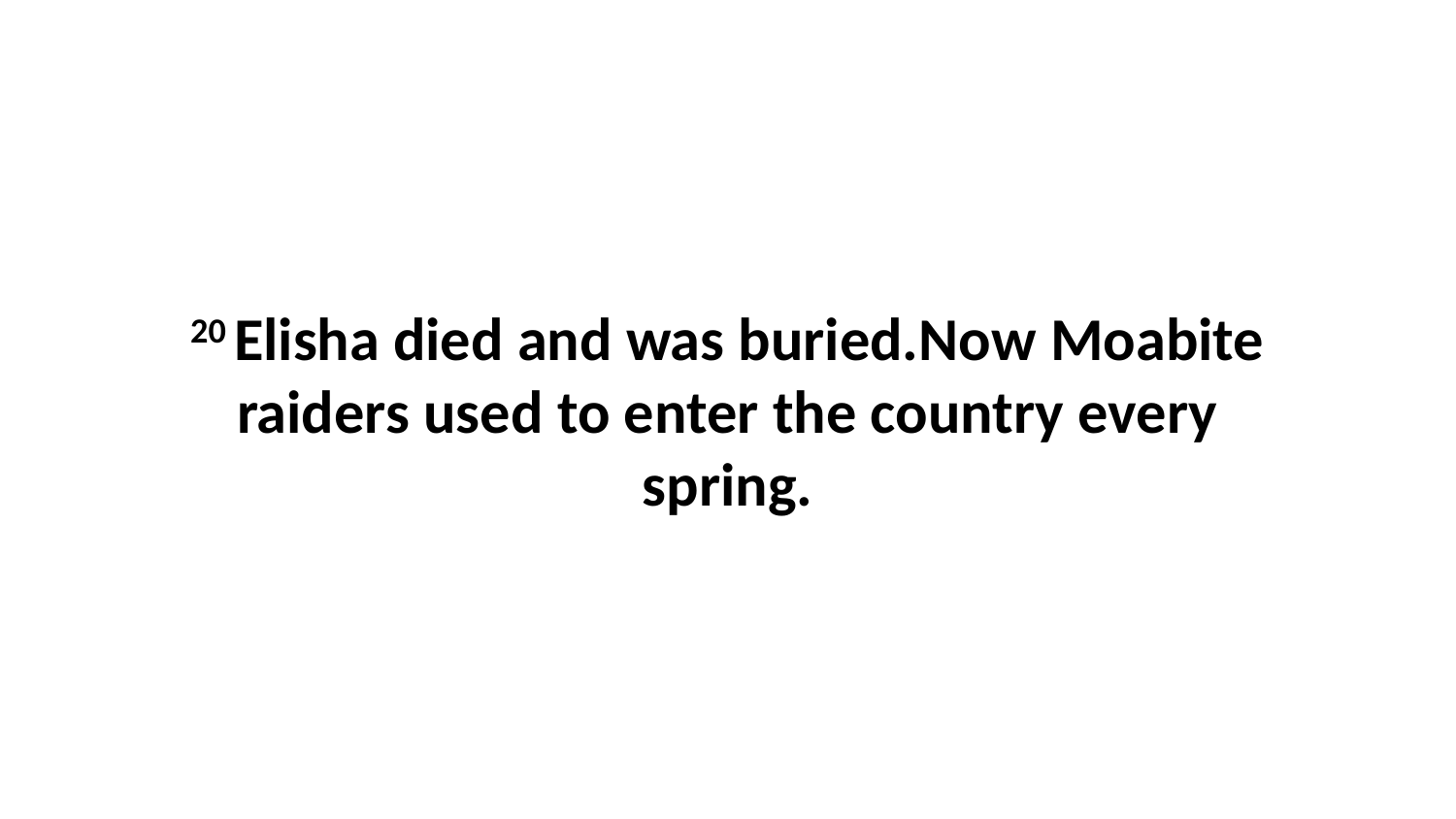

20 Elisha died and was buried.Now Moabite raiders used to enter the country every spring.